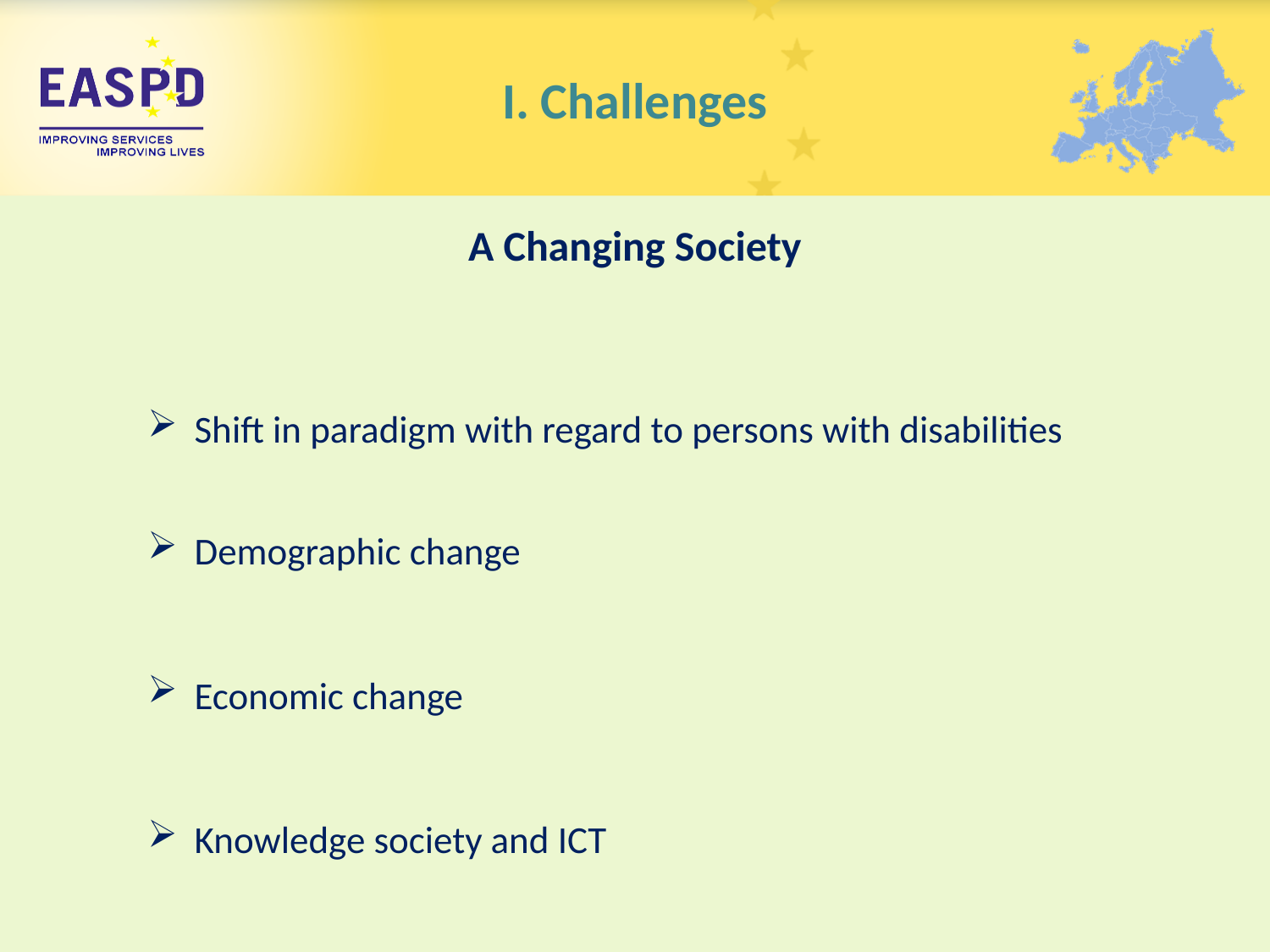

# I. Challenges
A Changing Society
Shift in paradigm with regard to persons with disabilities
Demographic change
Economic change
Knowledge society and ICT